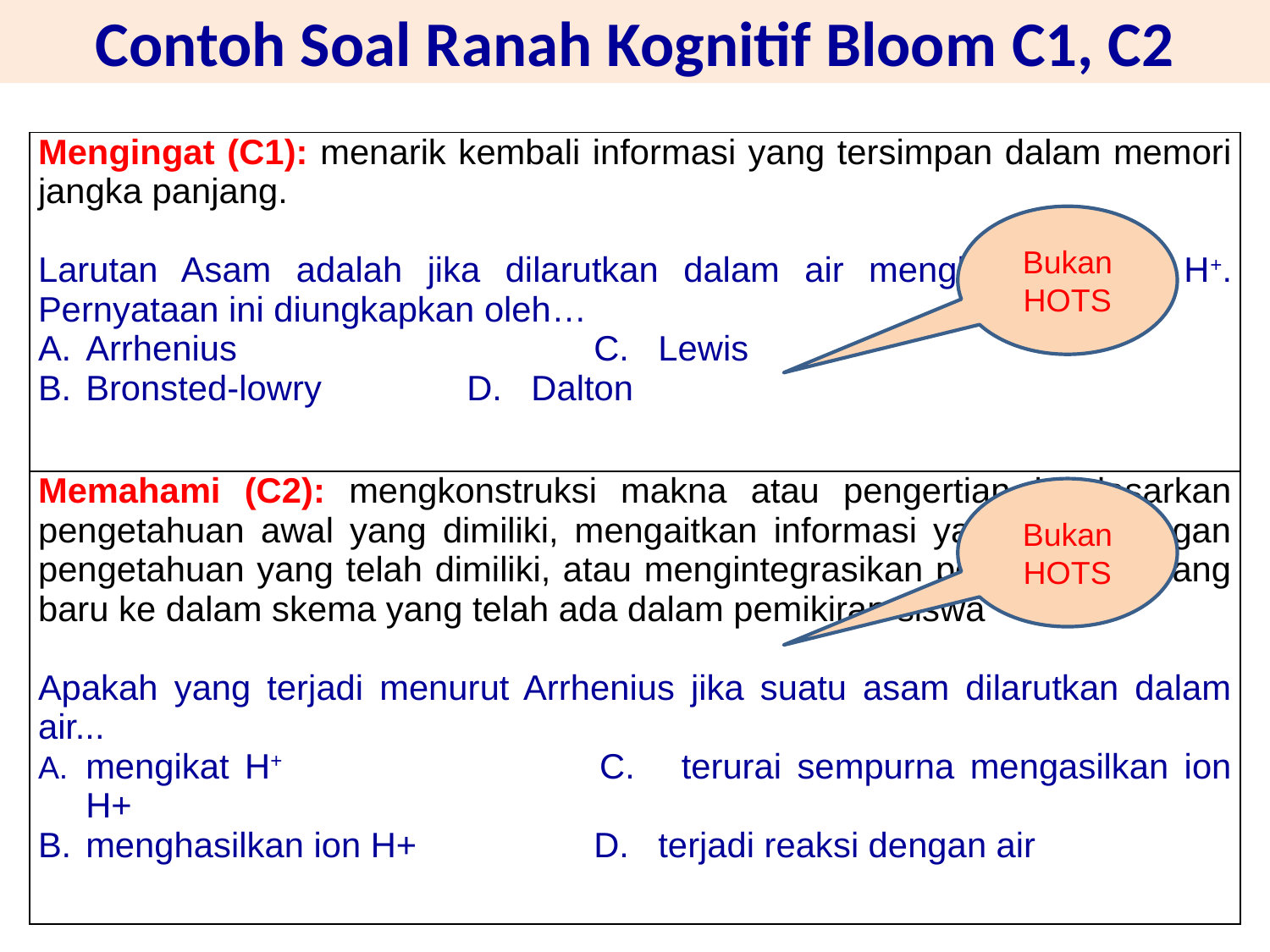

# Contoh Soal Ranah Kognitif Bloom C1, C2
| Mengingat (C1): menarik kembali informasi yang tersimpan dalam memori jangka panjang. Larutan Asam adalah jika dilarutkan dalam air menghasilkan ion H+. Pernyataan ini diungkapkan oleh… Arrhenius C. Lewis Bronsted-lowry D. Dalton |
| --- |
| Memahami (C2): mengkonstruksi makna atau pengertian berdasarkan pengetahuan awal yang dimiliki, mengaitkan informasi yang baru dengan pengetahuan yang telah dimiliki, atau mengintegrasikan pengetahuan yang baru ke dalam skema yang telah ada dalam pemikiran siswa Apakah yang terjadi menurut Arrhenius jika suatu asam dilarutkan dalam air... mengikat H+ C. terurai sempurna mengasilkan ion H+ menghasilkan ion H+ D. terjadi reaksi dengan air |
Bukan HOTS
Bukan HOTS